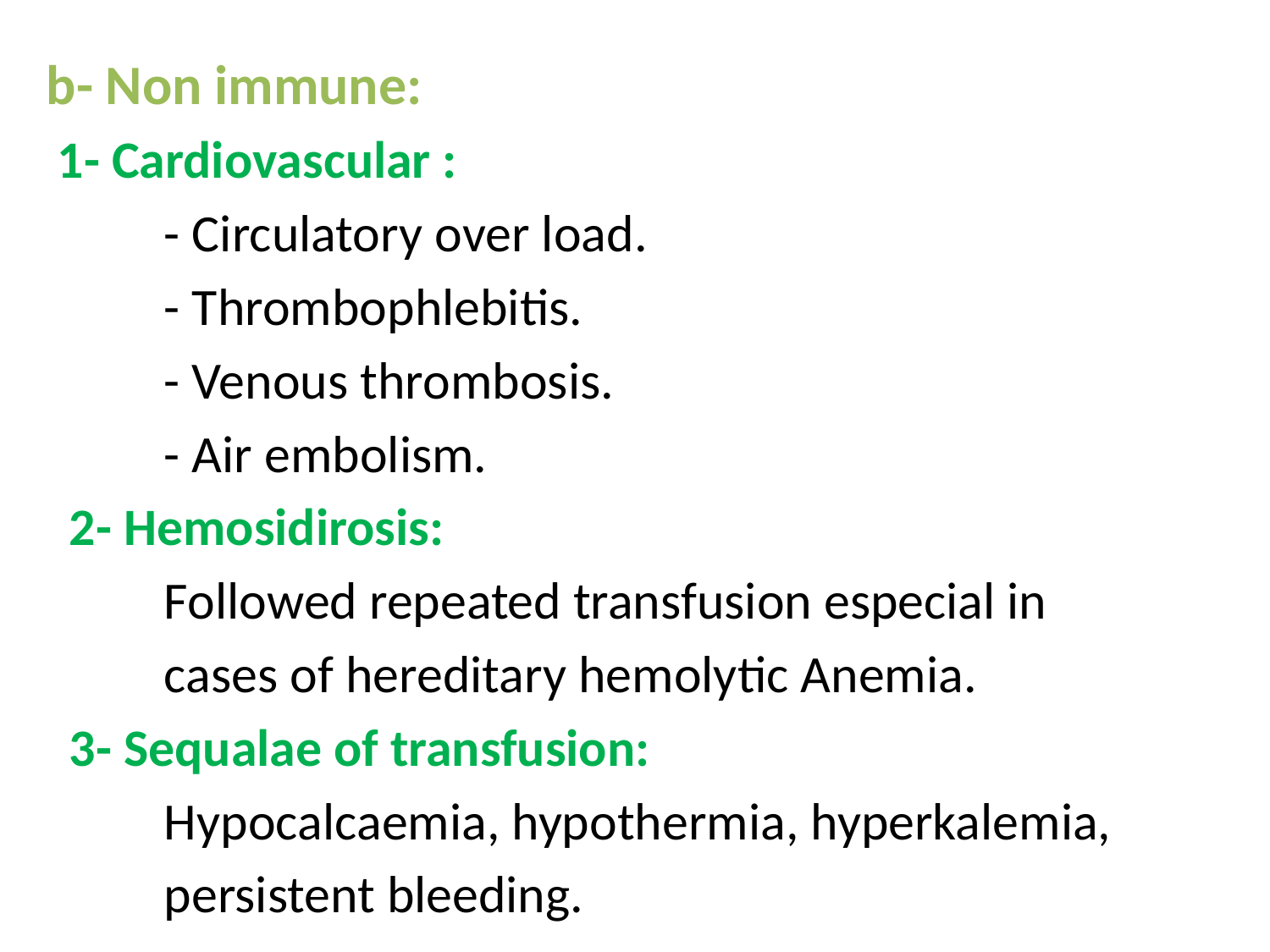

b- Non immune:
  1- Cardiovascular :
           - Circulatory over load.
           - Thrombophlebitis.
           - Venous thrombosis.
           - Air embolism.
   2- Hemosidirosis:
           Followed repeated transfusion especial in
           cases of hereditary hemolytic Anemia.
   3- Sequalae of transfusion:
           Hypocalcaemia, hypothermia, hyperkalemia,
           persistent bleeding.